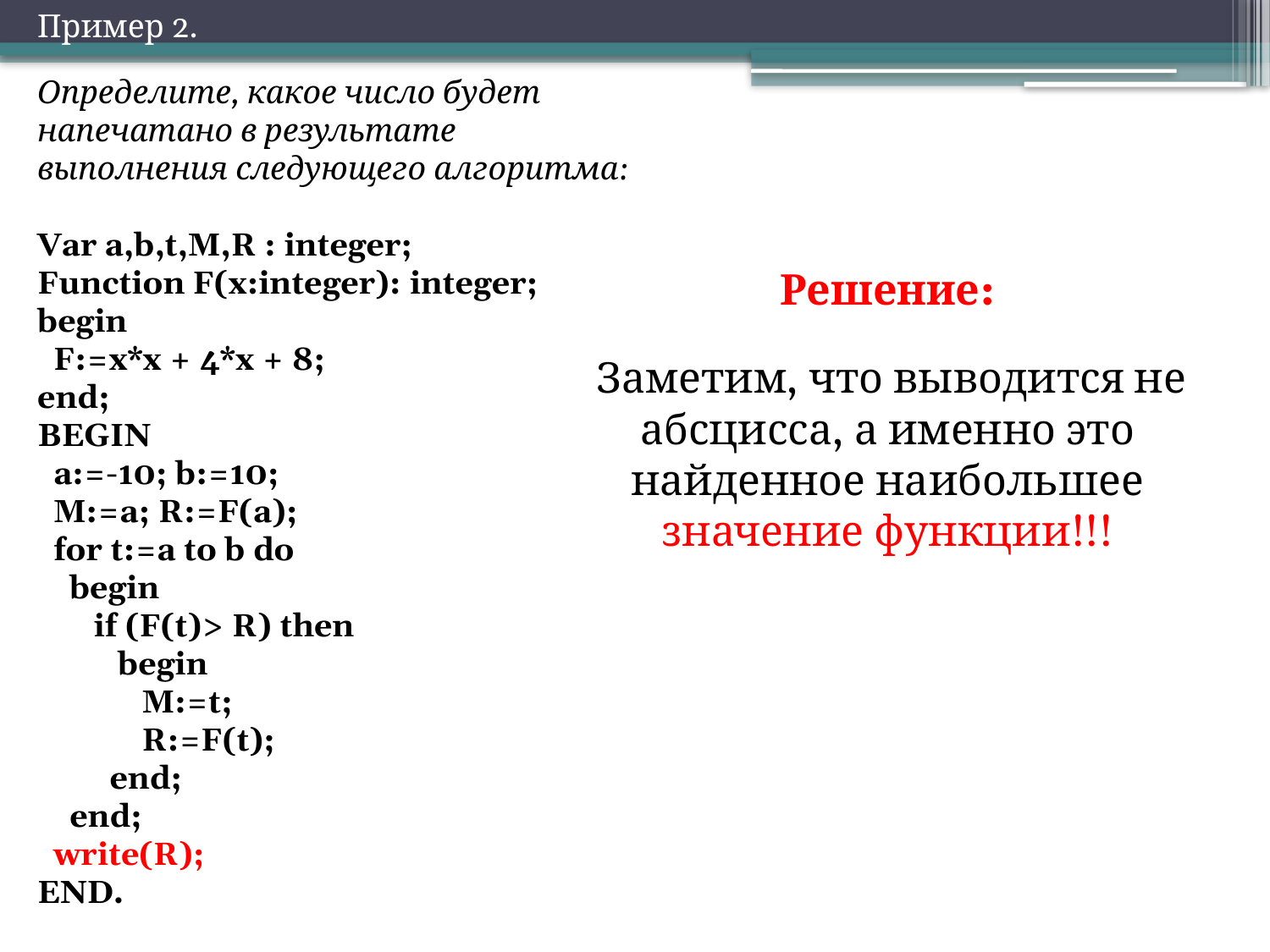

Пример 2.
Определите, какое число будет напечатано в результате выполнения следующего алгоритма:

Var a,b,t,M,R : integer;
Function F(x:integer): integer;
begin
  F:=x*x + 4*x + 8;
end;
BEGIN
  a:=-10; b:=10;
  M:=a; R:=F(a);
  for t:=a to b do
    begin
       if (F(t)> R) then
          begin
             M:=t;
             R:=F(t);
         end;
    end;
  write(R);
END.
Решение:

 Заметим, что выводится не абсцисса, а именно это найденное наибольшее значение функции!!!